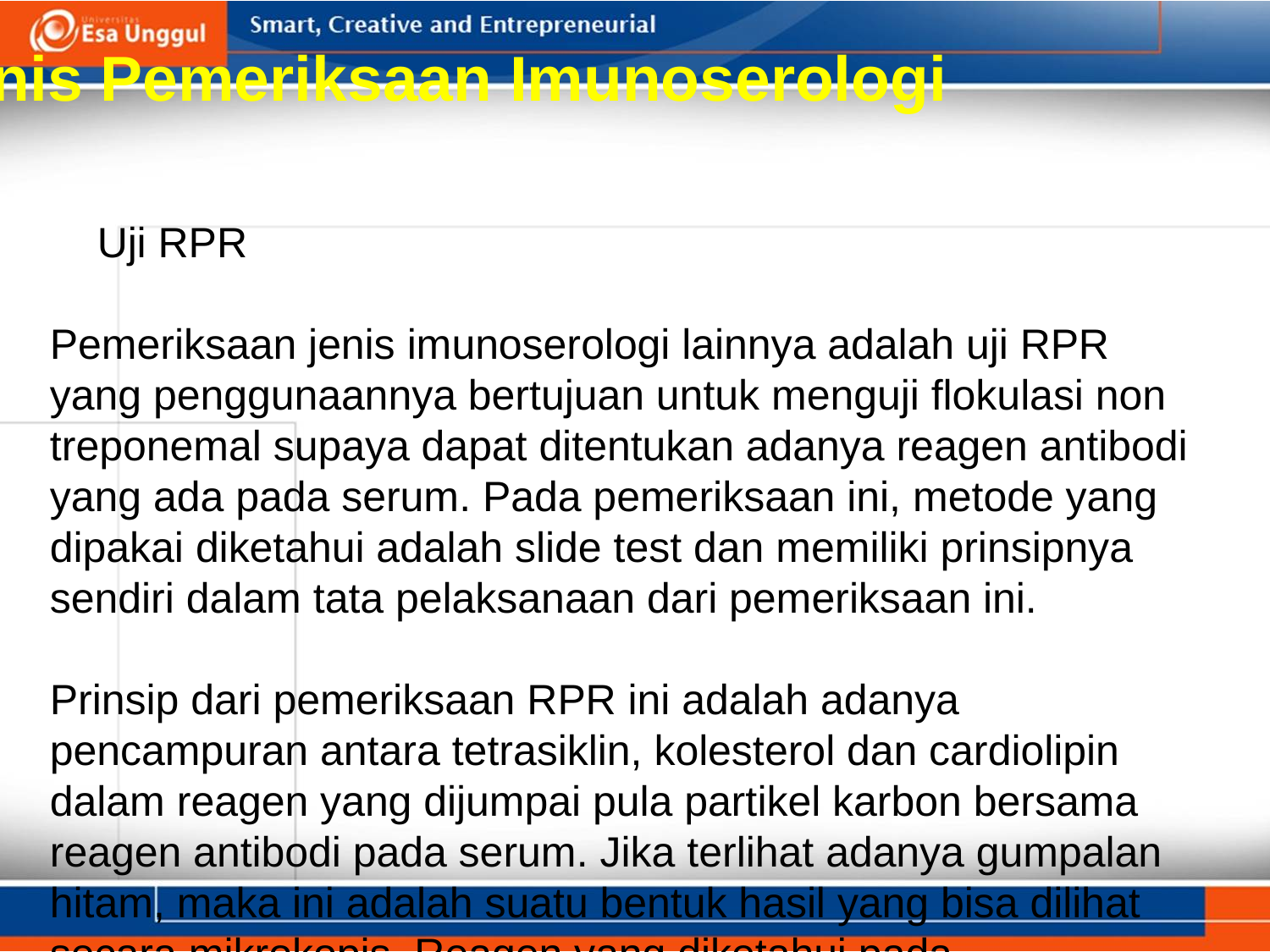

Jenis Pemeriksaan Imunoserologi

    Uji RPR

Pemeriksaan jenis imunoserologi lainnya adalah uji RPR yang penggunaannya bertujuan untuk menguji flokulasi non treponemal supaya dapat ditentukan adanya reagen antibodi yang ada pada serum. Pada pemeriksaan ini, metode yang dipakai diketahui adalah slide test dan memiliki prinsipnya sendiri dalam tata pelaksanaan dari pemeriksaan ini.

Prinsip dari pemeriksaan RPR ini adalah adanya pencampuran antara tetrasiklin, kolesterol dan cardiolipin dalam reagen yang dijumpai pula partikel karbon bersama reagen antibodi pada serum. Jika terlihat adanya gumpalan hitam, maka ini adalah suatu bentuk hasil yang bisa dilihat secara mikrokopis. Reagen yang diketahui pada pemeriksaan ini adalah RPR Ag, kontrol (-), dan kontrol (+).